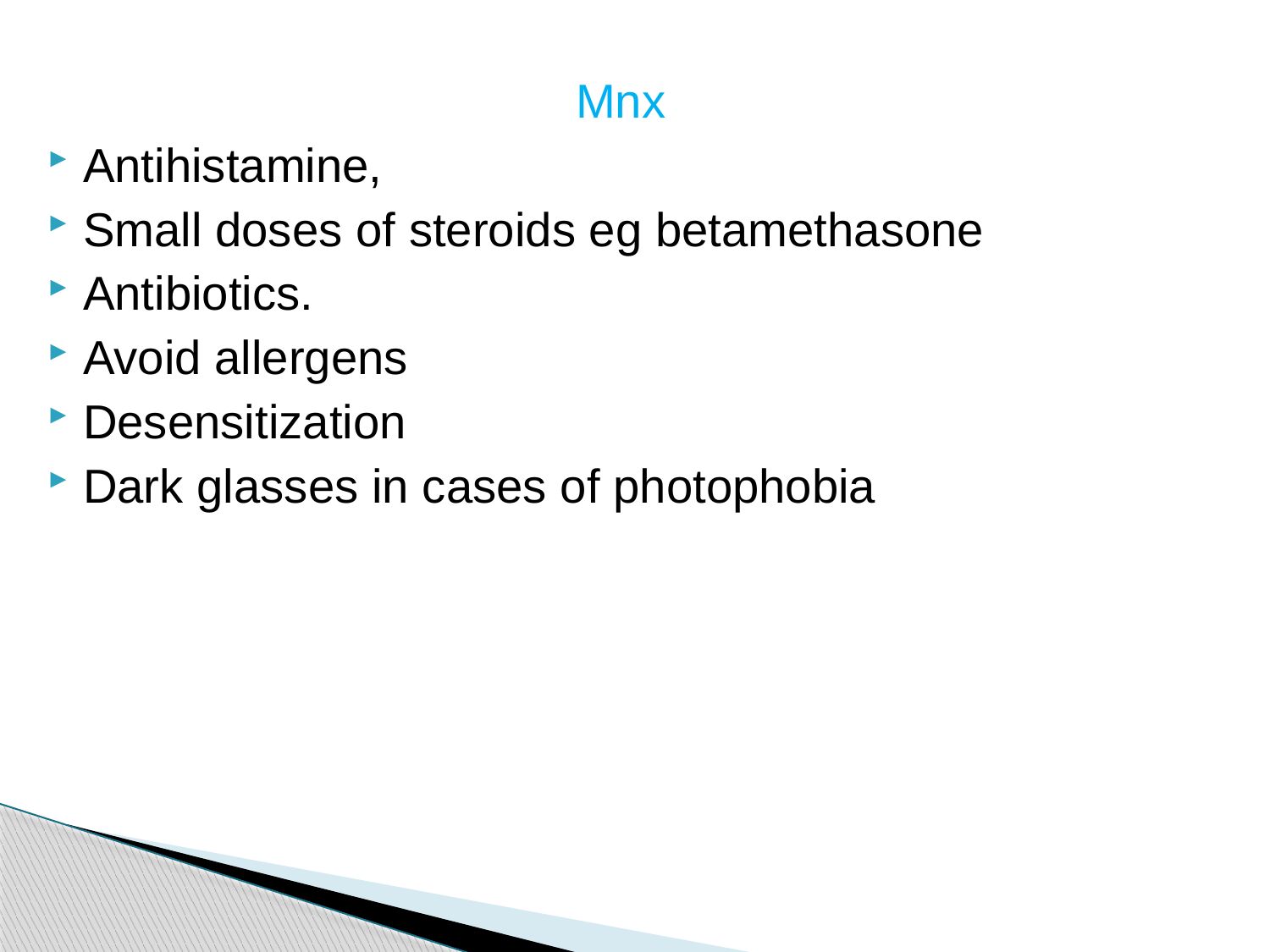

Mnx
Antihistamine,
Small doses of steroids eg betamethasone
Antibiotics.
Avoid allergens
Desensitization
Dark glasses in cases of photophobia